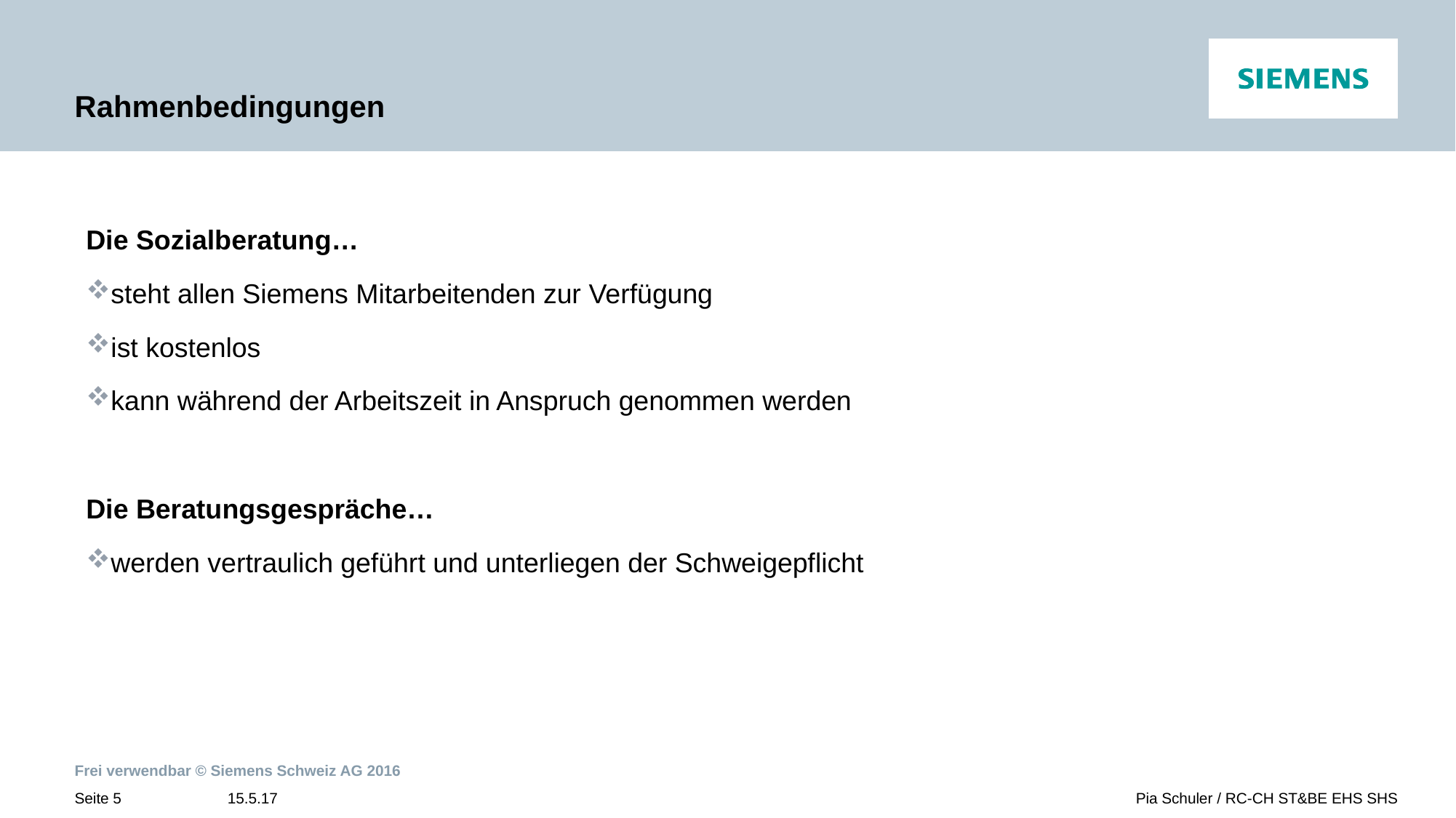

# Rahmenbedingungen

Die Sozialberatung…
steht allen Siemens Mitarbeitenden zur Verfügung
ist kostenlos
kann während der Arbeitszeit in Anspruch genommen werden

Die Beratungsgespräche…
werden vertraulich geführt und unterliegen der Schweigepflicht